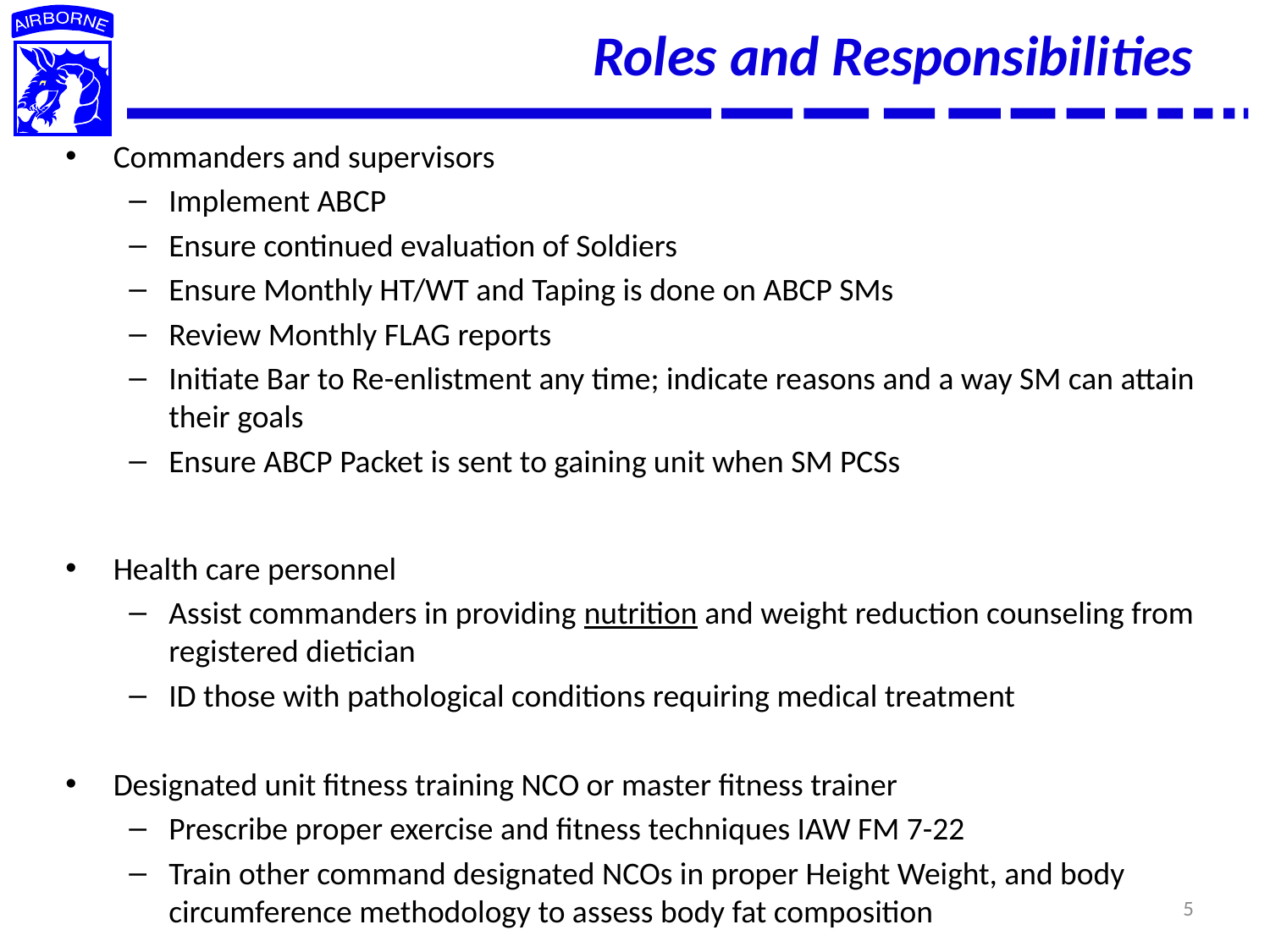

# Roles and Responsibilities
Commanders and supervisors
Implement ABCP
Ensure continued evaluation of Soldiers
Ensure Monthly HT/WT and Taping is done on ABCP SMs
Review Monthly FLAG reports
Initiate Bar to Re-enlistment any time; indicate reasons and a way SM can attain their goals
Ensure ABCP Packet is sent to gaining unit when SM PCSs

Health care personnel
Assist commanders in providing nutrition and weight reduction counseling from registered dietician
ID those with pathological conditions requiring medical treatment

Designated unit fitness training NCO or master fitness trainer
Prescribe proper exercise and fitness techniques IAW FM 7-22
Train other command designated NCOs in proper Height Weight, and body circumference methodology to assess body fat composition
5